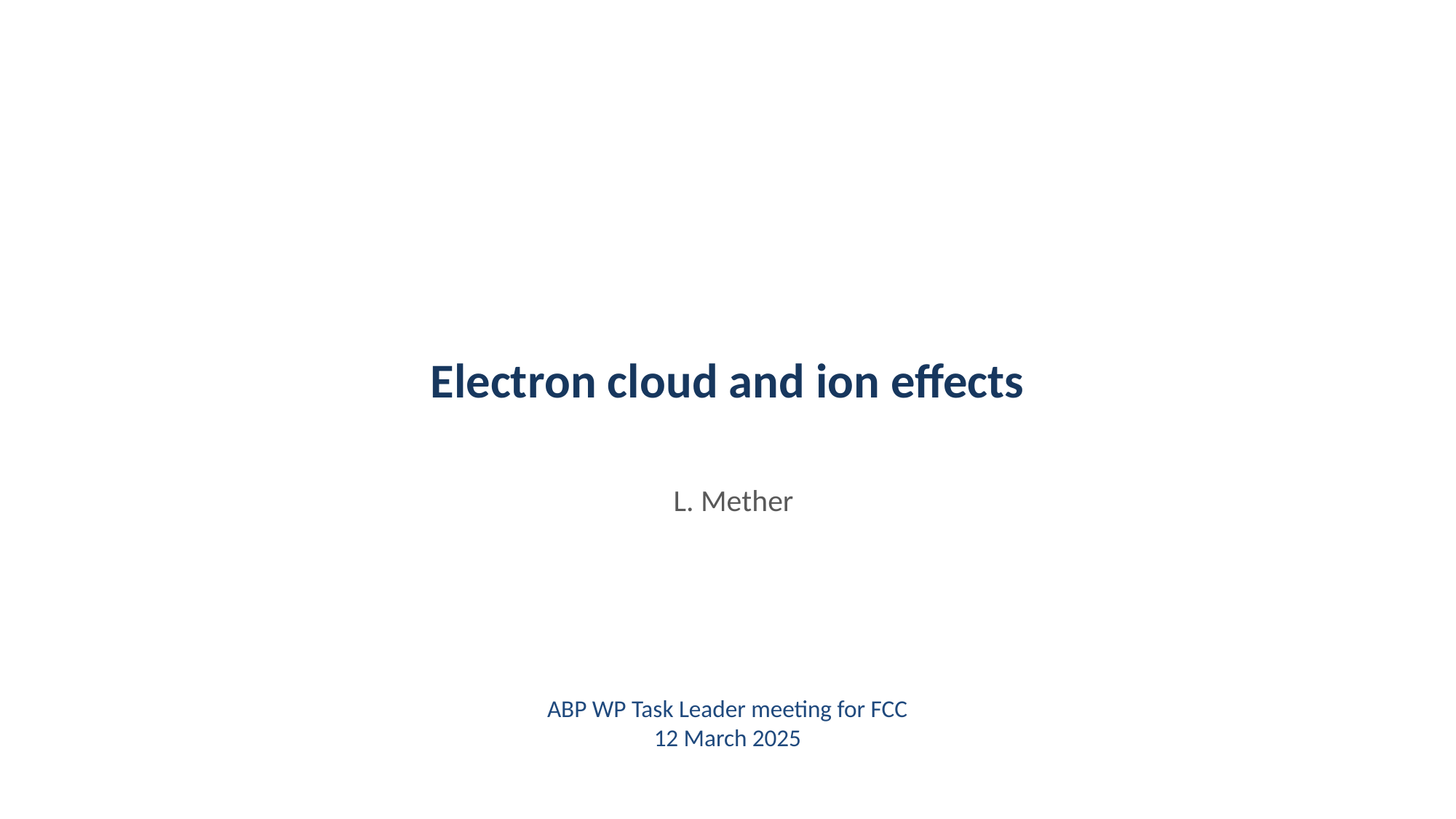

# Electron cloud and ion effects
L. Mether
ABP WP Task Leader meeting for FCC
12 March 2025